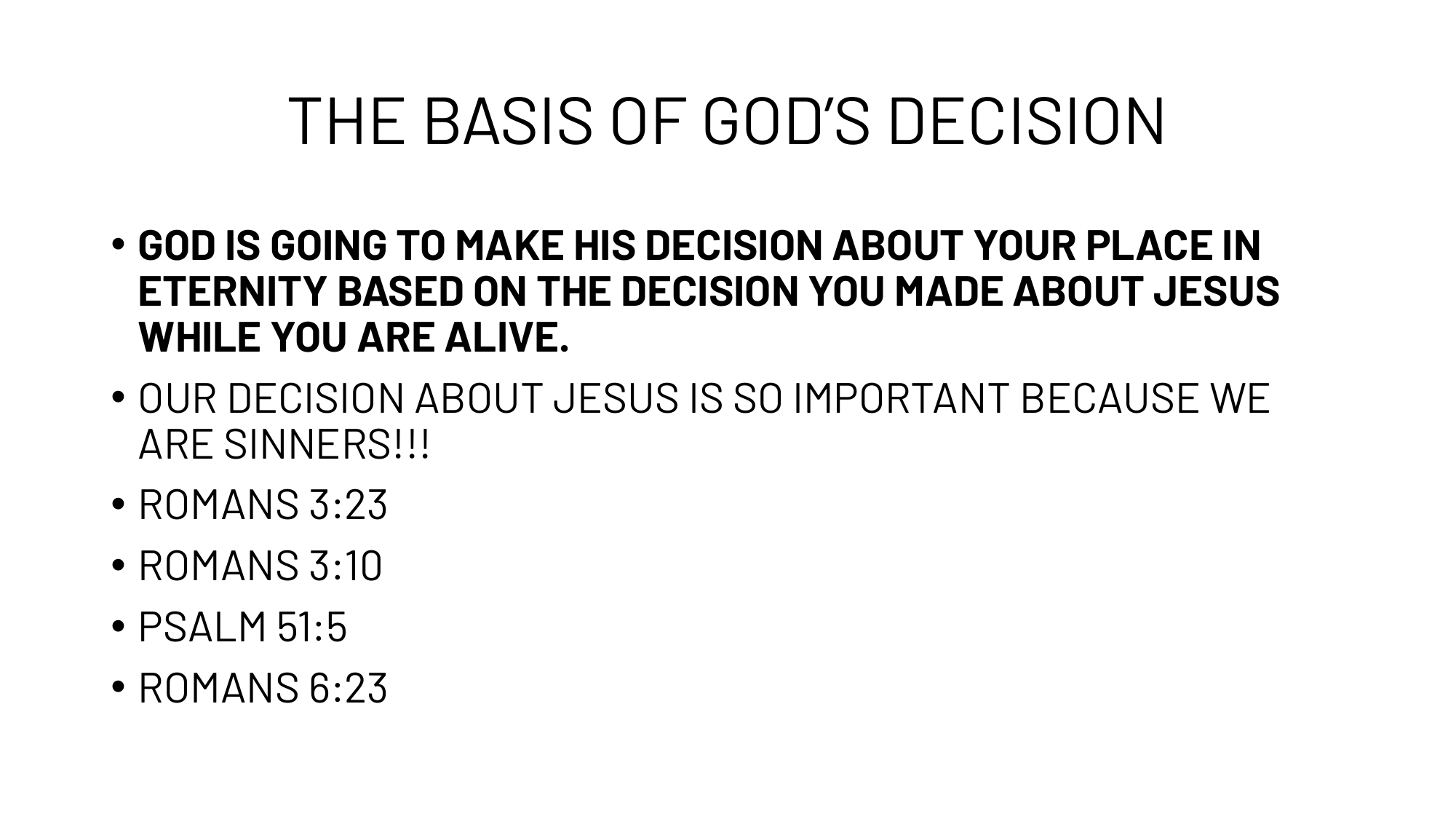

# THE BASIS OF GOD’S DECISION
GOD IS GOING TO MAKE HIS DECISION ABOUT YOUR PLACE IN ETERNITY BASED ON THE DECISION YOU MADE ABOUT JESUS WHILE YOU ARE ALIVE.
OUR DECISION ABOUT JESUS IS SO IMPORTANT BECAUSE WE ARE SINNERS!!!
ROMANS 3:23
ROMANS 3:10
PSALM 51:5
ROMANS 6:23